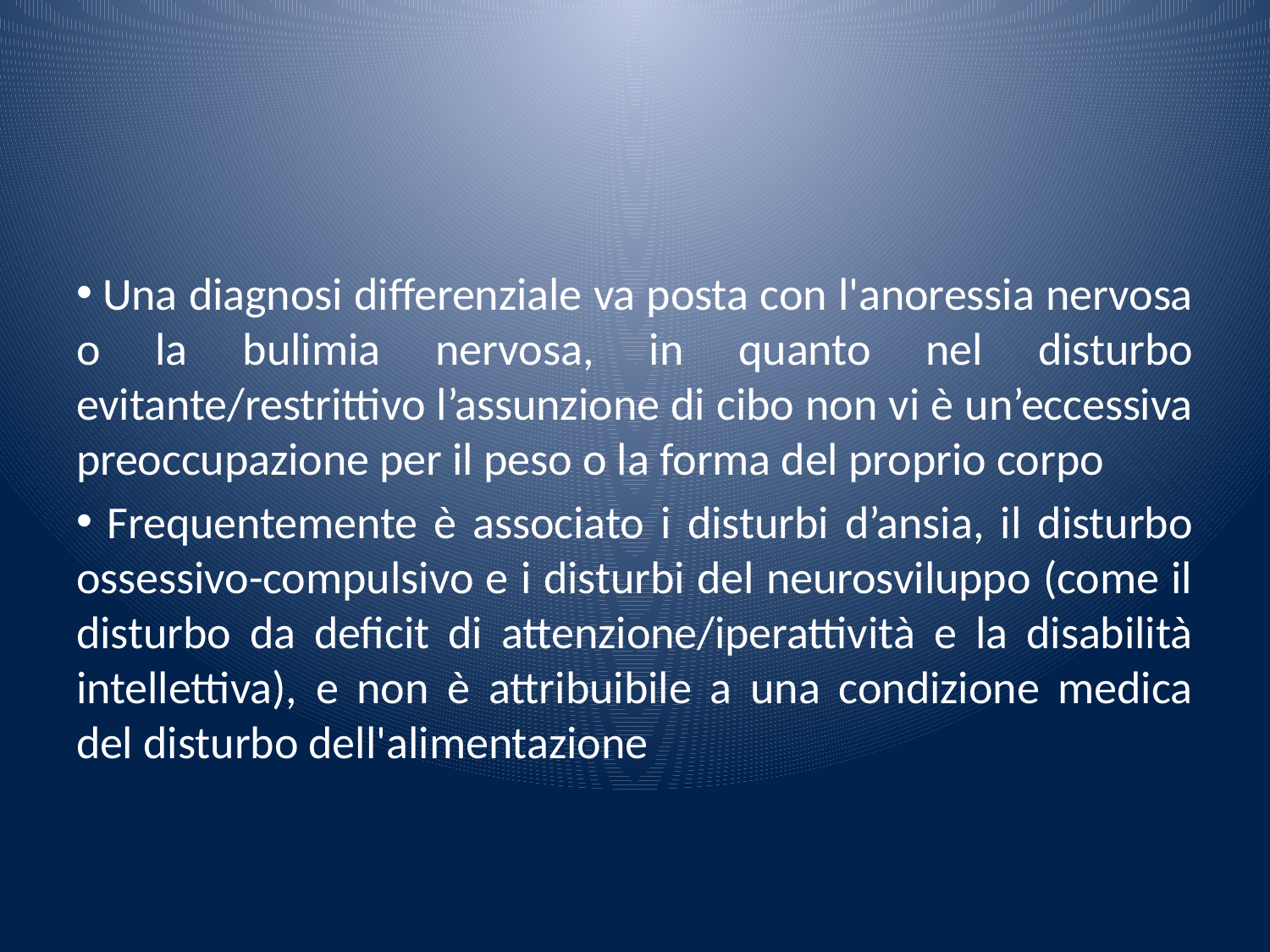

#
 Una diagnosi differenziale va posta con l'anoressia nervosa o la bulimia nervosa, in quanto nel disturbo evitante/restrittivo l’assunzione di cibo non vi è un’eccessiva preoccupazione per il peso o la forma del proprio corpo
 Frequentemente è associato i disturbi d’ansia, il disturbo ossessivo-compulsivo e i disturbi del neurosviluppo (come il disturbo da deficit di attenzione/iperattività e la disabilità intellettiva), e non è attribuibile a una condizione medica del disturbo dell'alimentazione